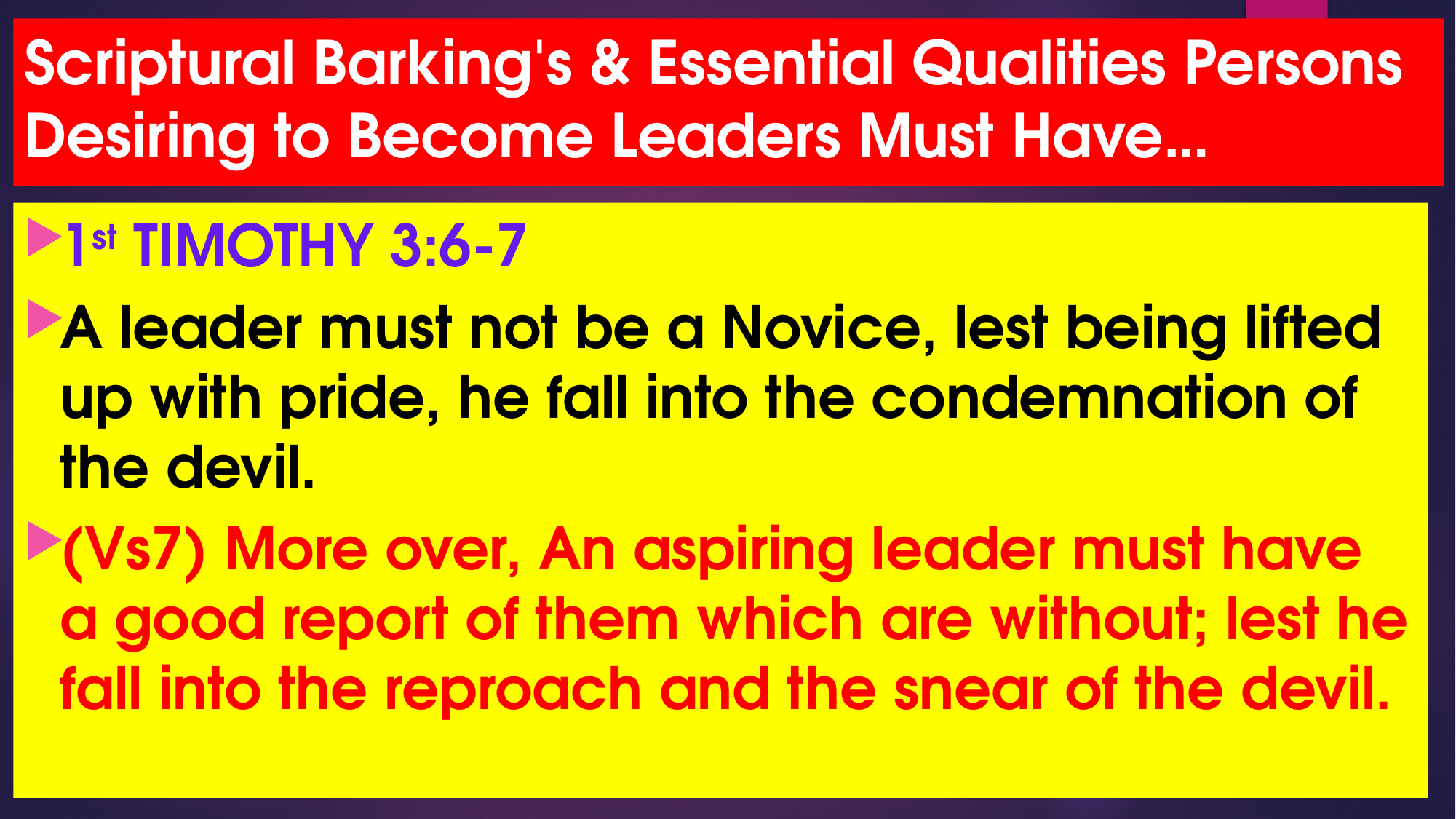

# Scriptural Barking's & Essential Qualities Persons Desiring to Become Leaders Must Have…
1st TIMOTHY 3:6-7
A leader must not be a Novice, lest being lifted up with pride, he fall into the condemnation of the devil.
(Vs7) More over, An aspiring leader must have a good report of them which are without; lest he fall into the reproach and the snear of the devil.